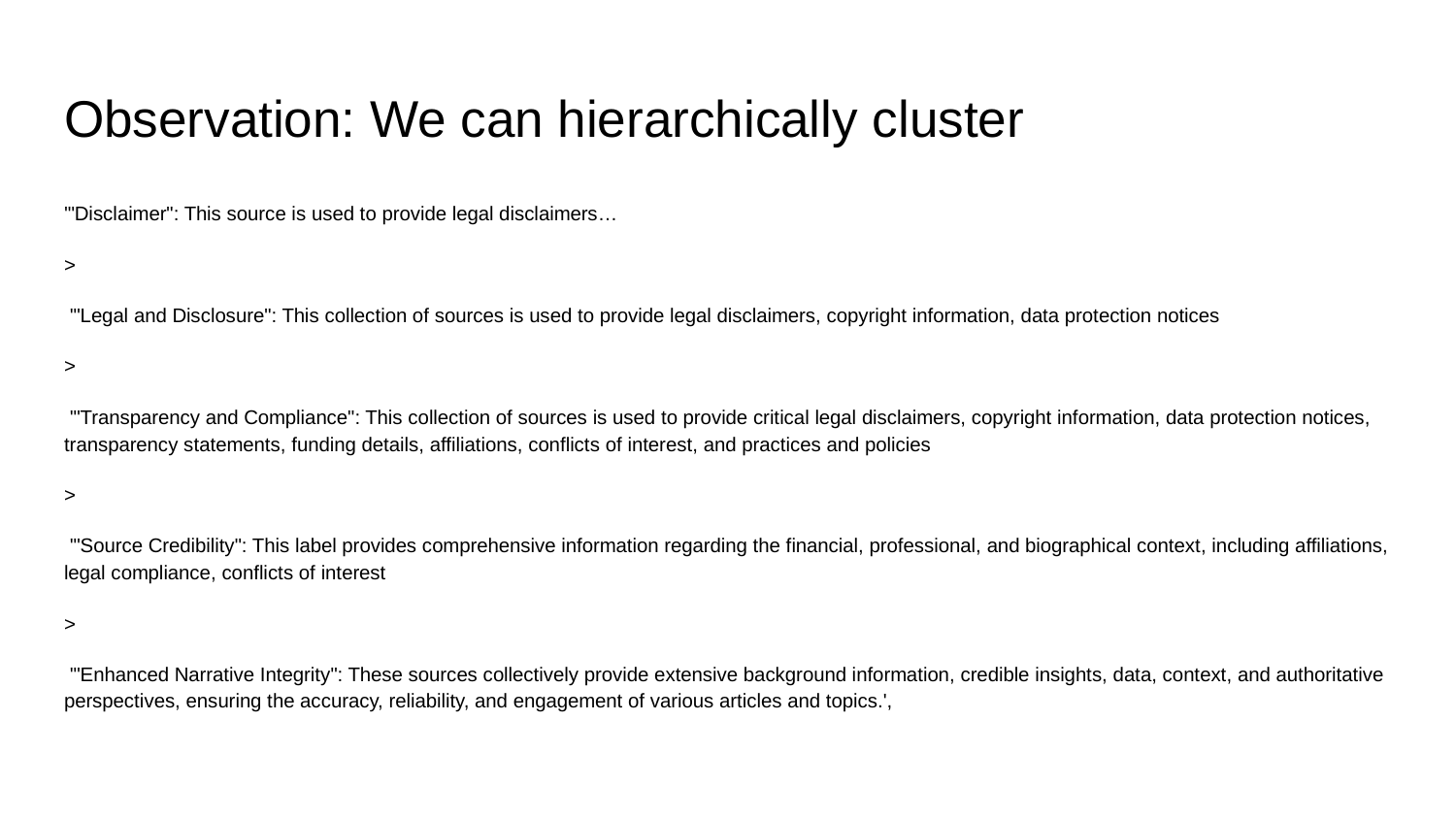

# Observation: We can hierarchically cluster
'"Disclaimer": This source is used to provide legal disclaimers…
>
 '"Legal and Disclosure": This collection of sources is used to provide legal disclaimers, copyright information, data protection notices
>
 '"Transparency and Compliance": This collection of sources is used to provide critical legal disclaimers, copyright information, data protection notices, transparency statements, funding details, affiliations, conflicts of interest, and practices and policies
>
 '"Source Credibility": This label provides comprehensive information regarding the financial, professional, and biographical context, including affiliations, legal compliance, conflicts of interest
>
 '"Enhanced Narrative Integrity": These sources collectively provide extensive background information, credible insights, data, context, and authoritative perspectives, ensuring the accuracy, reliability, and engagement of various articles and topics.',